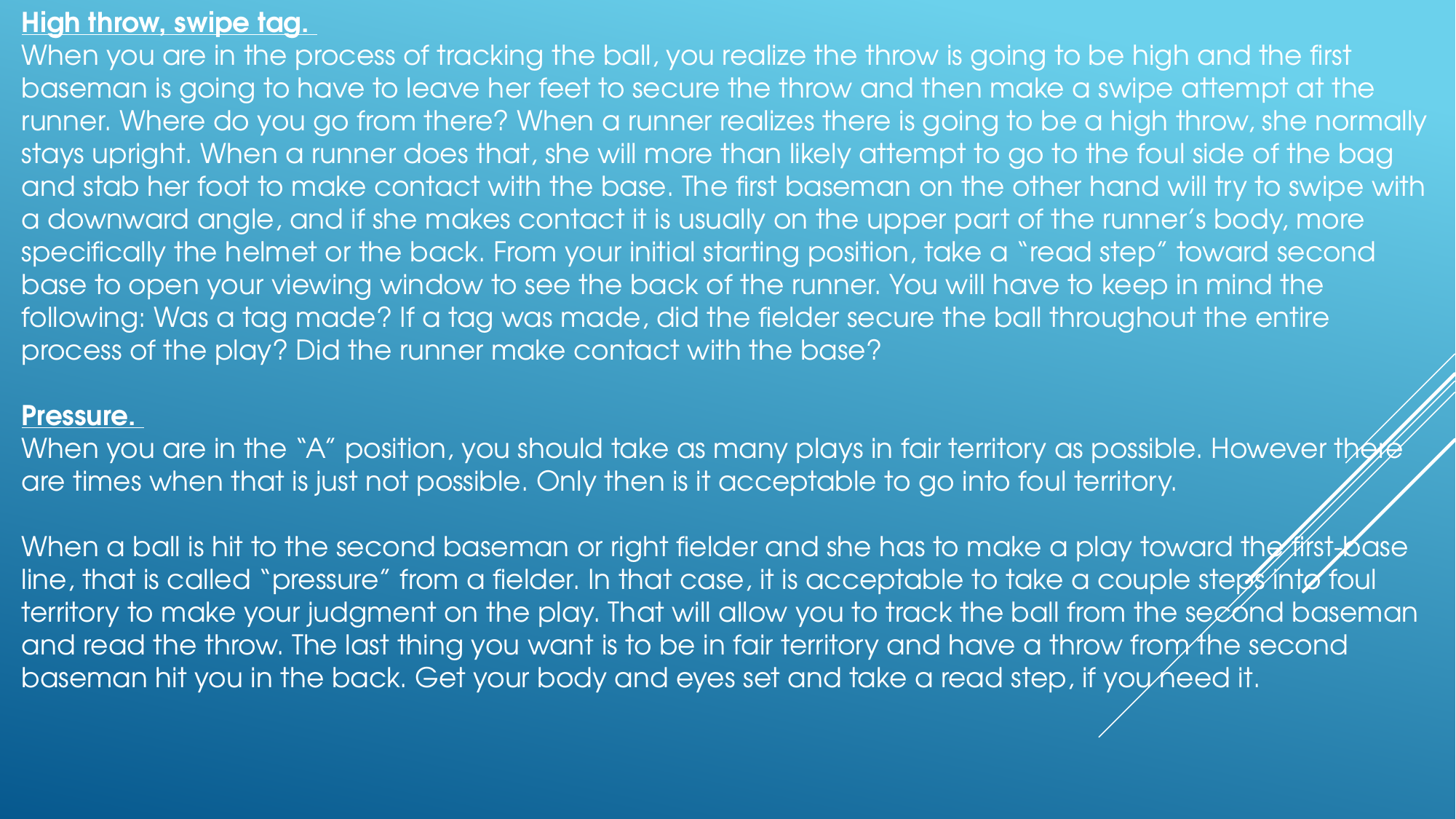

High throw, swipe tag.
When you are in the process of tracking the ball, you realize the throw is going to be high and the first baseman is going to have to leave her feet to secure the throw and then make a swipe attempt at the runner. Where do you go from there? When a runner realizes there is going to be a high throw, she normally stays upright. When a runner does that, she will more than likely attempt to go to the foul side of the bag and stab her foot to make contact with the base. The first baseman on the other hand will try to swipe with a downward angle, and if she makes contact it is usually on the upper part of the runner’s body, more specifically the helmet or the back. From your initial starting position, take a “read step” toward second base to open your viewing window to see the back of the runner. You will have to keep in mind the following: Was a tag made? If a tag was made, did the fielder secure the ball throughout the entire process of the play? Did the runner make contact with the base?

Pressure.
When you are in the “A” position, you should take as many plays in fair territory as possible. However there are times when that is just not possible. Only then is it acceptable to go into foul territory.
When a ball is hit to the second baseman or right fielder and she has to make a play toward the first-base line, that is called “pressure” from a fielder. In that case, it is acceptable to take a couple steps into foul territory to make your judgment on the play. That will allow you to track the ball from the second baseman and read the throw. The last thing you want is to be in fair territory and have a throw from the second baseman hit you in the back. Get your body and eyes set and take a read step, if you need it.